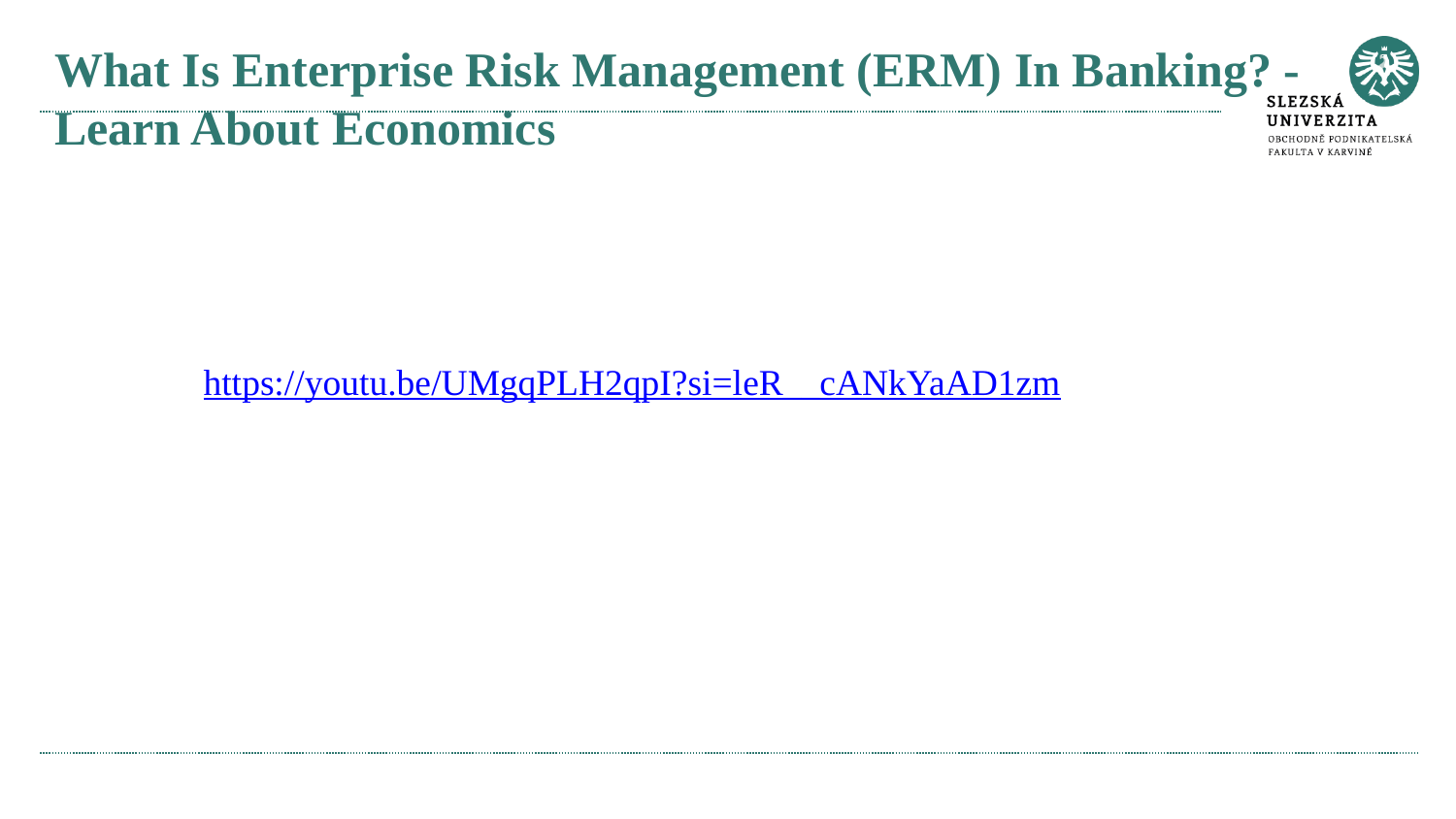

# What Is Enterprise Risk Management (ERM) In Banking? - Learn About Economics
https://youtu.be/UMgqPLH2qpI?si=leR__cANkYaAD1zm